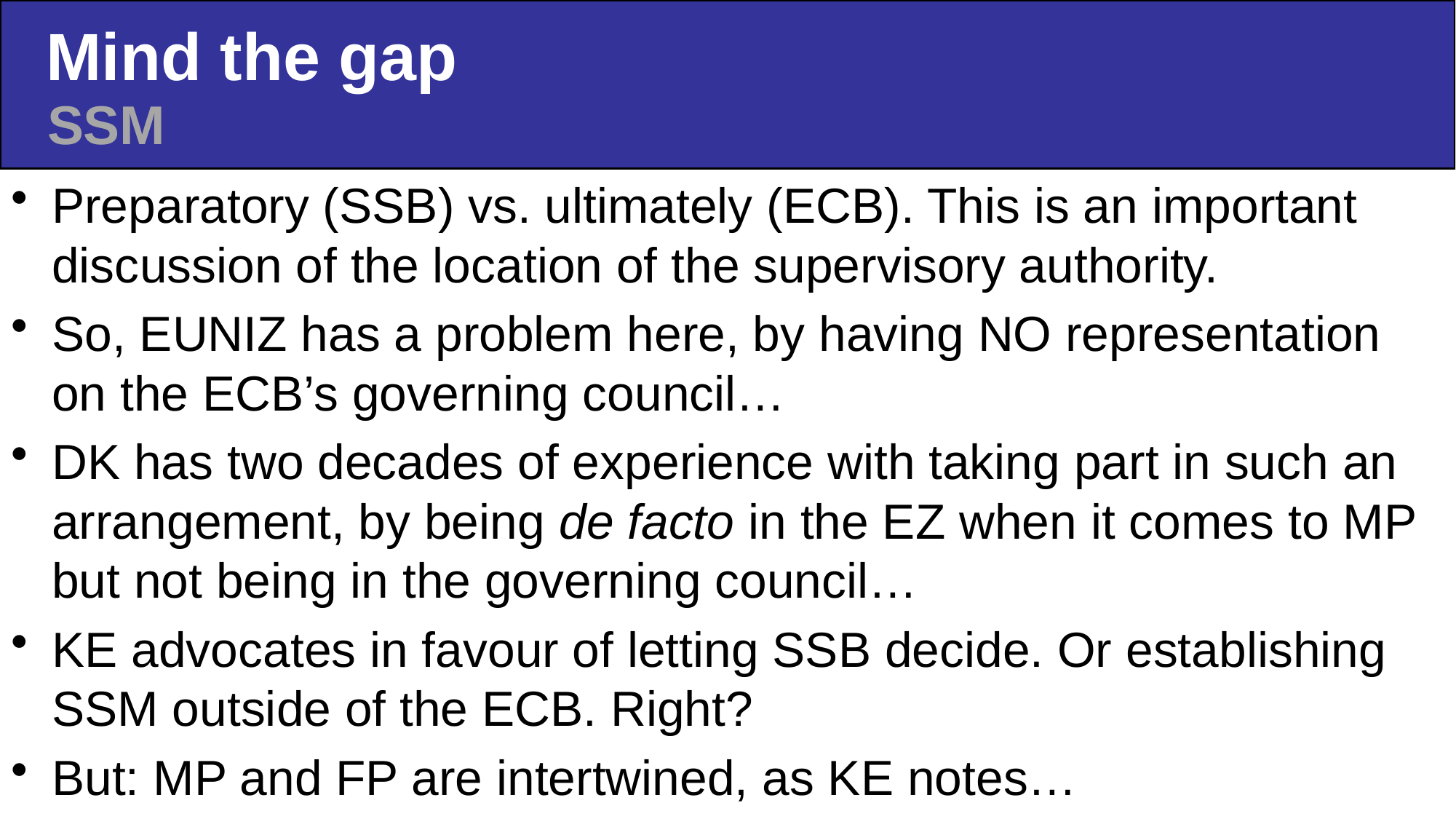

Mind the gap
SSM
Preparatory (SSB) vs. ultimately (ECB). This is an important discussion of the location of the supervisory authority.
So, EUNIZ has a problem here, by having NO representation on the ECB’s governing council…
DK has two decades of experience with taking part in such an arrangement, by being de facto in the EZ when it comes to MP but not being in the governing council…
KE advocates in favour of letting SSB decide. Or establishing SSM outside of the ECB. Right?
But: MP and FP are intertwined, as KE notes…
Is there as ”threshold” of cross-border banking: if above, EUNEZ should join BU…?